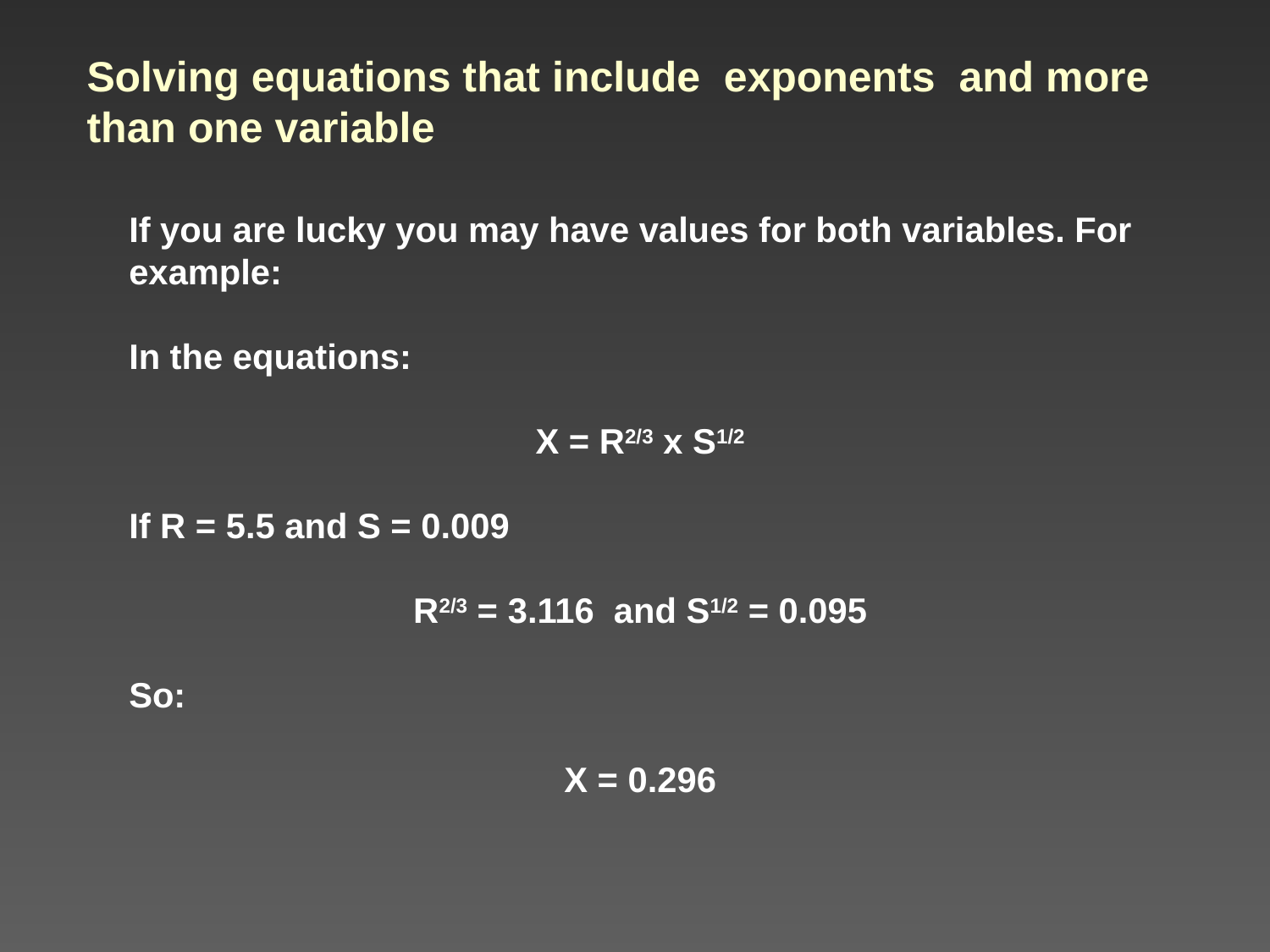

# Solving equations that include  exponents  and more than one variable
If you are lucky you may have values for both variables. For example:

In the equations:

X = R2/3 x S1/2

If R = 5.5 and S = 0.009

R2/3 = 3.116  and S1/2 = 0.095

So:

X = 0.296